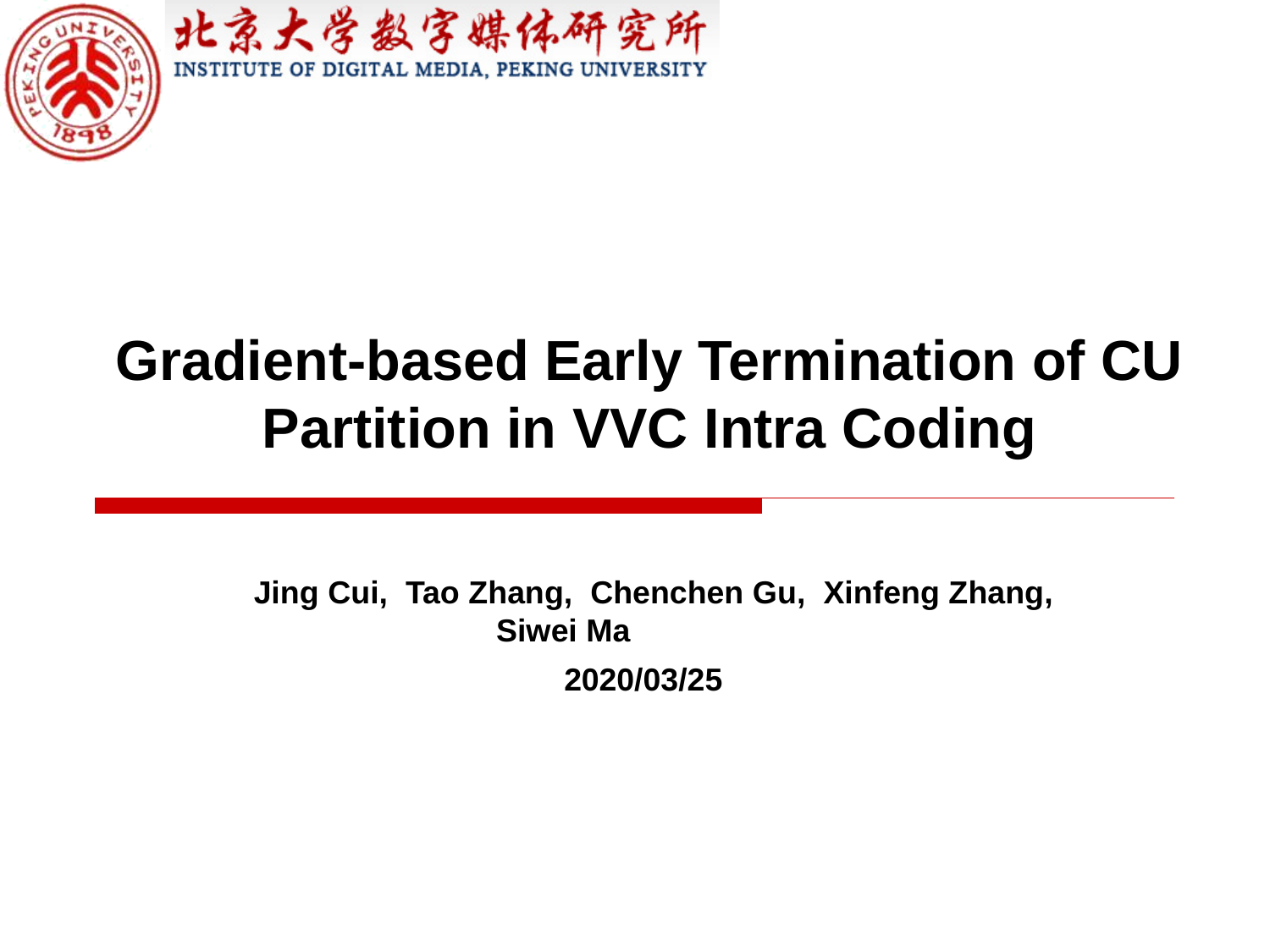

# Gradient-based Early Termination of CU Partition in VVC Intra Coding
                 Jing Cui,  Tao Zhang,  Chenchen Gu,  Xinfeng Zhang,  Siwei Ma
            2020/03/25